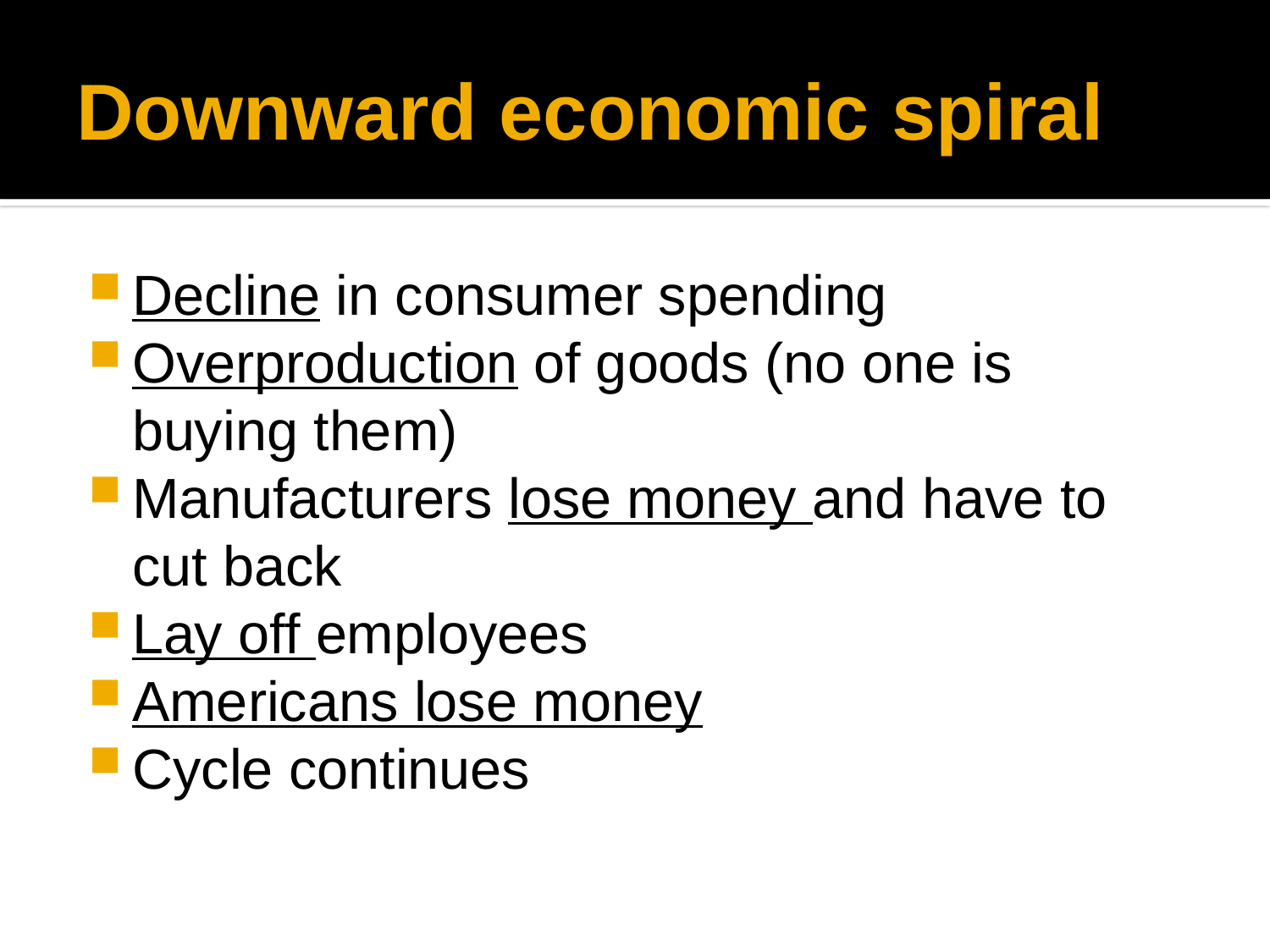

# Downward economic spiral
Decline in consumer spending
Overproduction of goods (no one is buying them)
Manufacturers lose money and have to cut back
Lay off employees
Americans lose money
Cycle continues